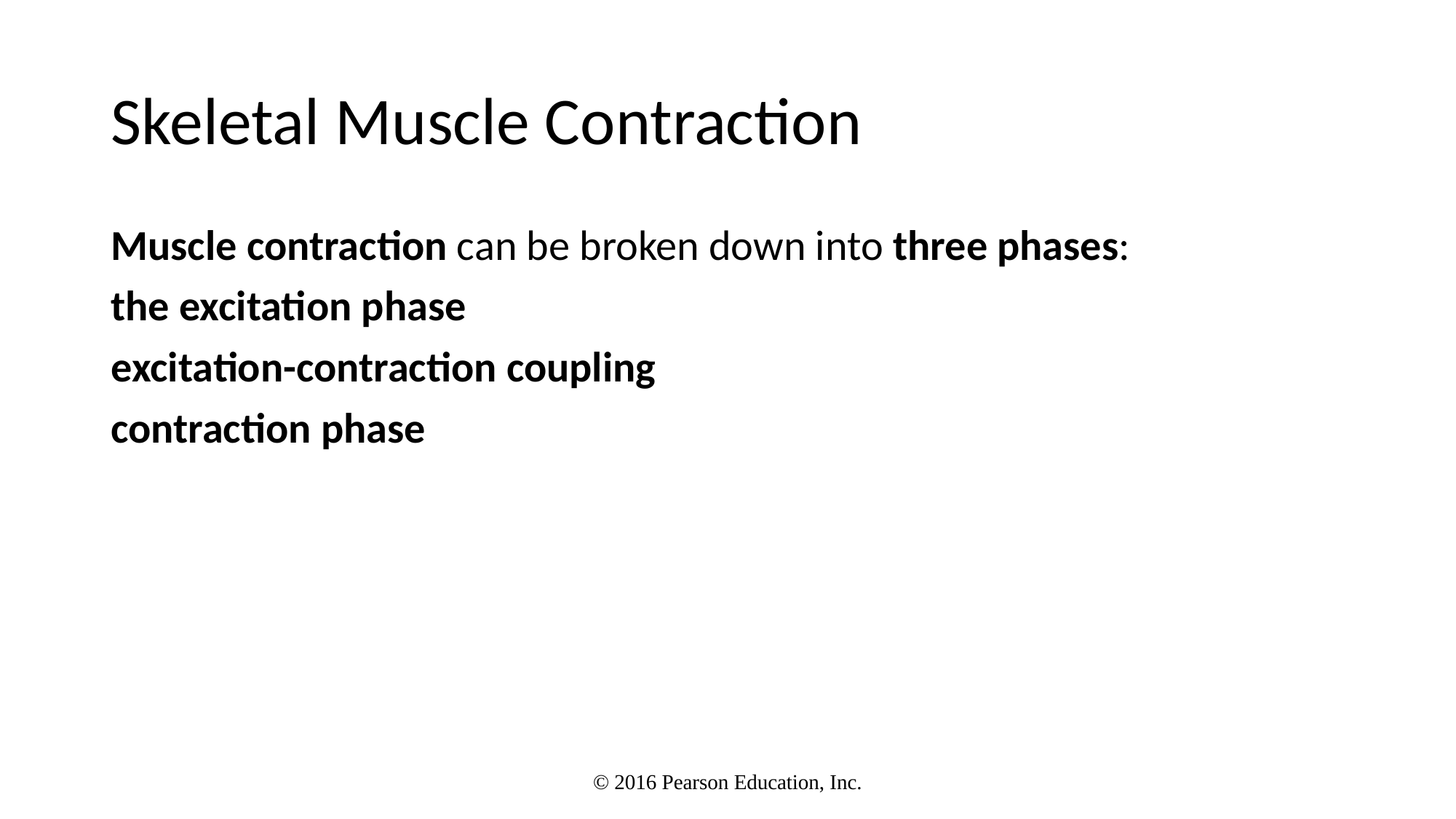

# Skeletal Muscle Contraction
Muscle contraction can be broken down into three phases:
the excitation phase
excitation-contraction coupling
contraction phase
© 2016 Pearson Education, Inc.